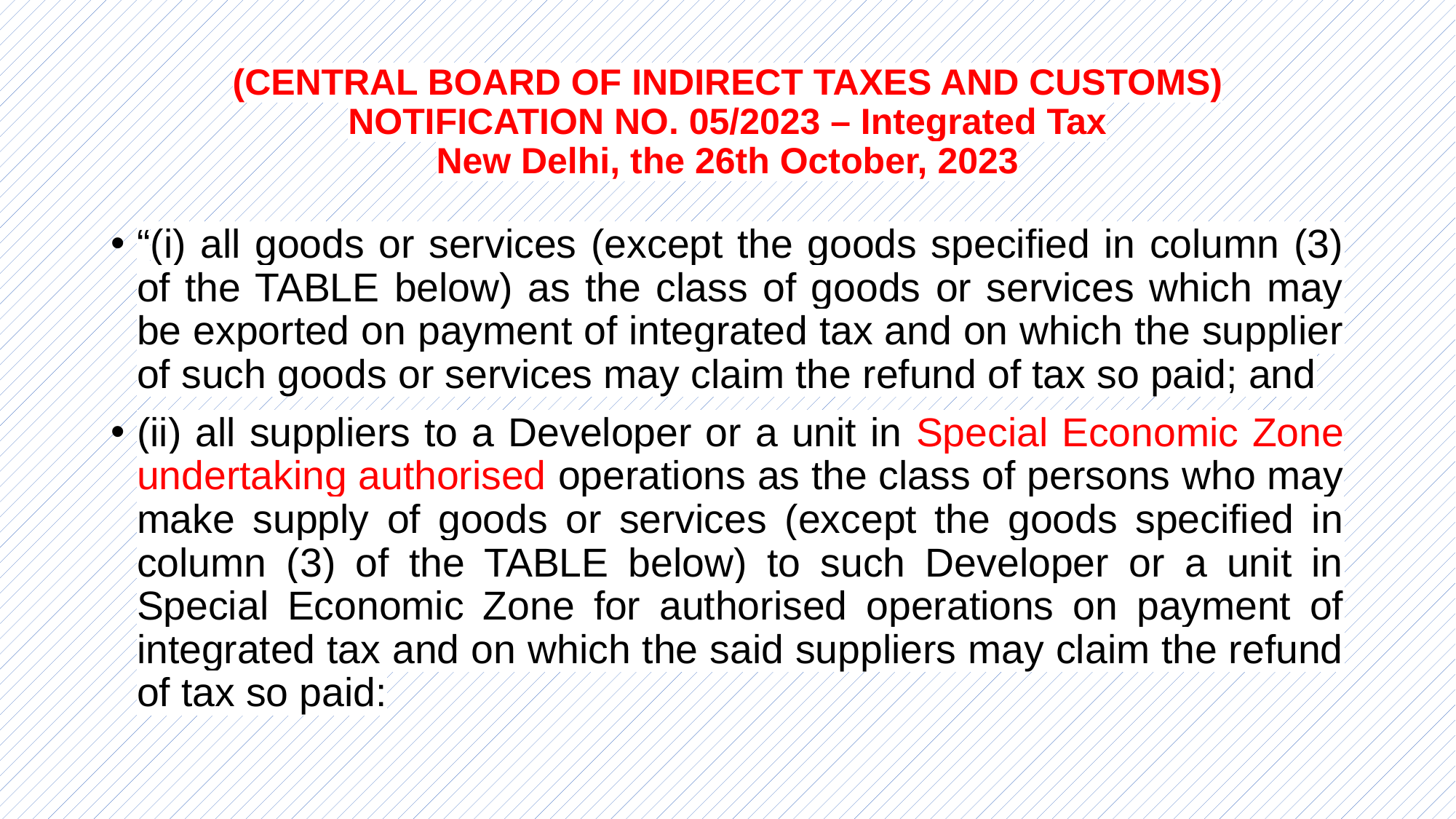

# (CENTRAL BOARD OF INDIRECT TAXES AND CUSTOMS) NOTIFICATION NO. 05/2023 – Integrated Tax New Delhi, the 26th October, 2023
“(i) all goods or services (except the goods specified in column (3) of the TABLE below) as the class of goods or services which may be exported on payment of integrated tax and on which the supplier of such goods or services may claim the refund of tax so paid; and
(ii) all suppliers to a Developer or a unit in Special Economic Zone undertaking authorised operations as the class of persons who may make supply of goods or services (except the goods specified in column (3) of the TABLE below) to such Developer or a unit in Special Economic Zone for authorised operations on payment of integrated tax and on which the said suppliers may claim the refund of tax so paid: